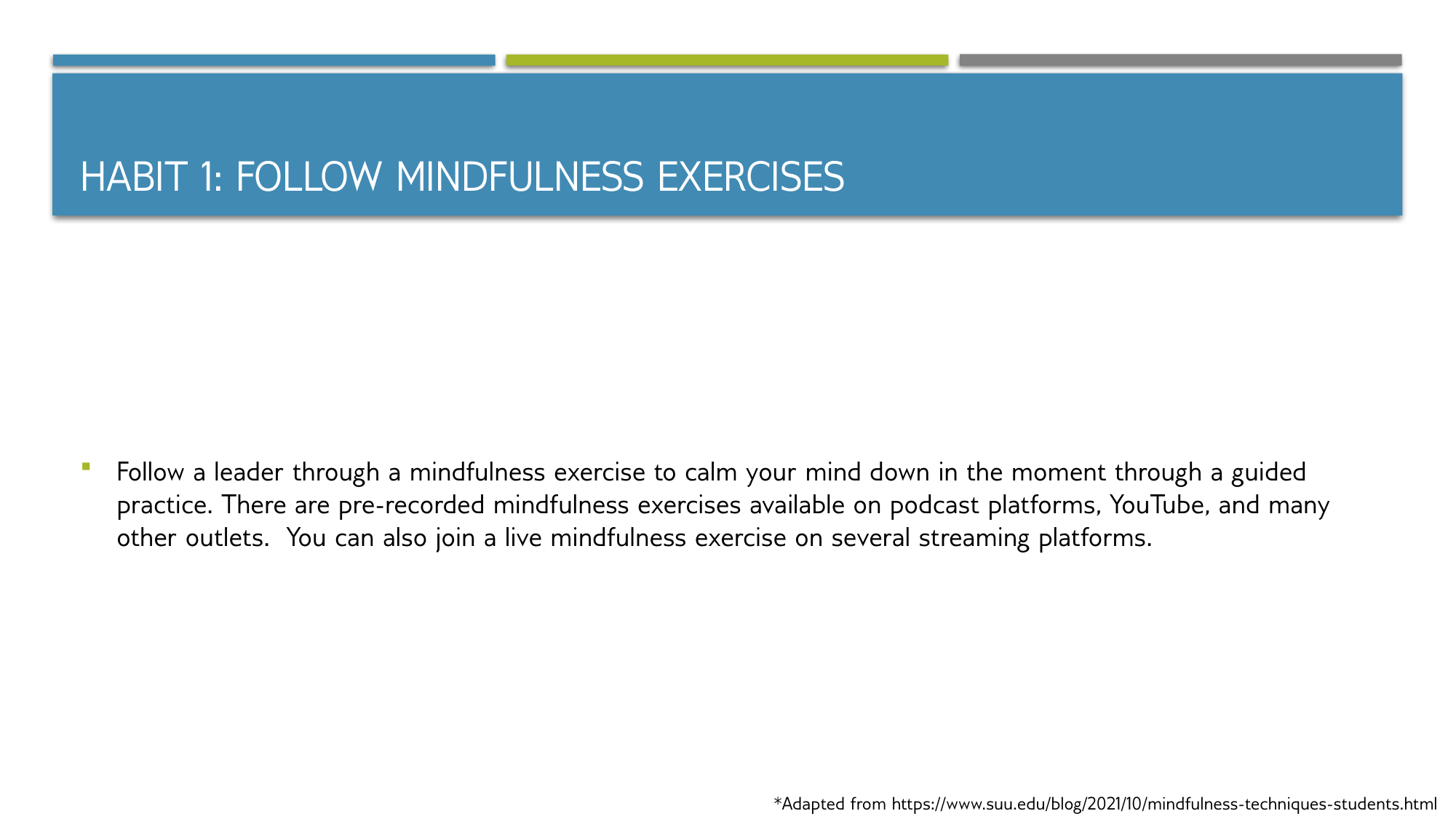

# Habit 1: follow mindfulness exercises
Follow a leader through a mindfulness exercise to calm your mind down in the moment through a guided practice. There are pre-recorded mindfulness exercises available on podcast platforms, YouTube, and many other outlets.  You can also join a live mindfulness exercise on several streaming platforms.
*Adapted from https://www.suu.edu/blog/2021/10/mindfulness-techniques-students.html